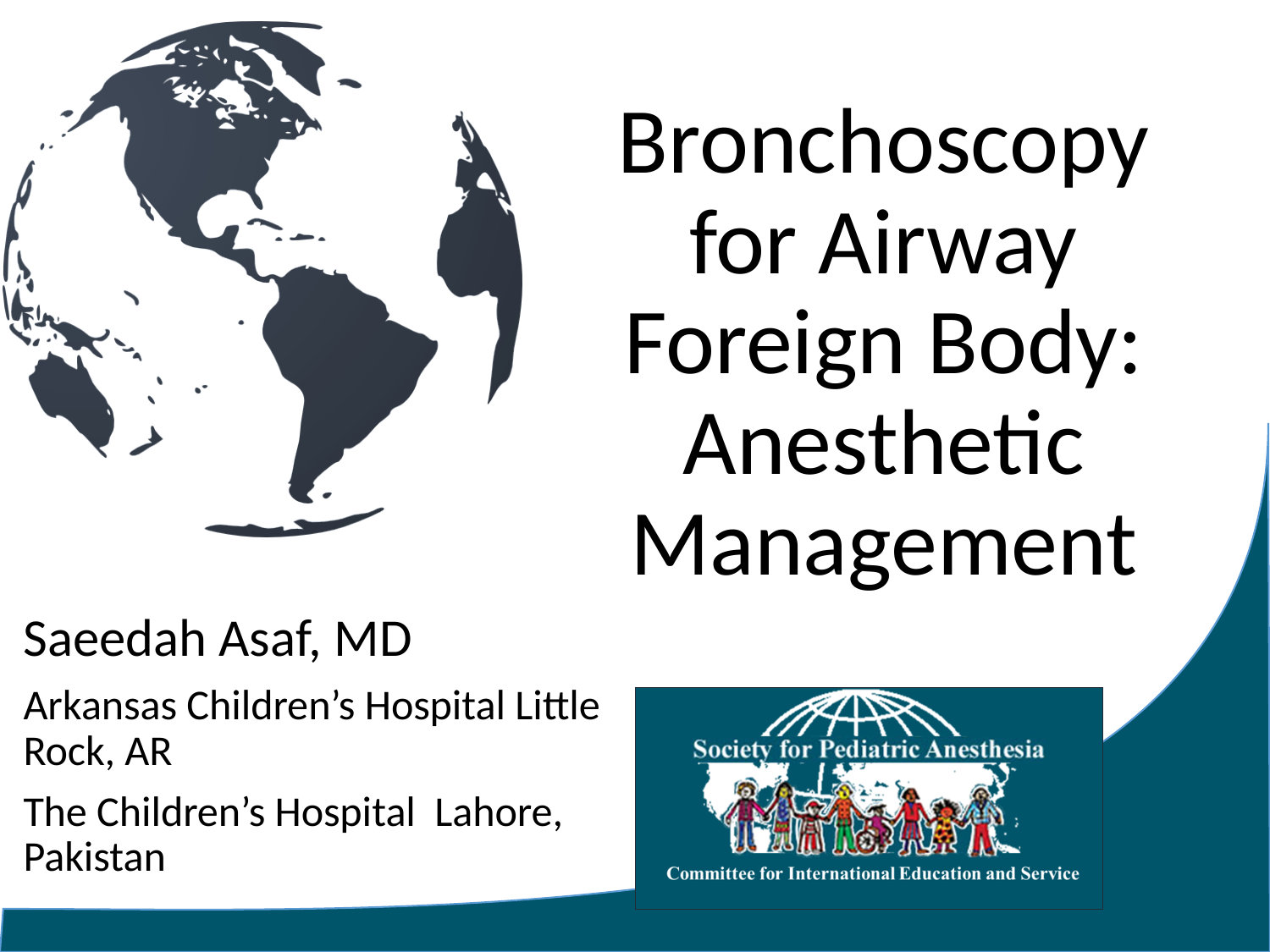

# Bronchoscopy for Airway Foreign Body: Anesthetic Management

Saeedah Asaf, MD
Arkansas Children’s Hospital Little Rock, AR
The Children’s Hospital  Lahore, Pakistan